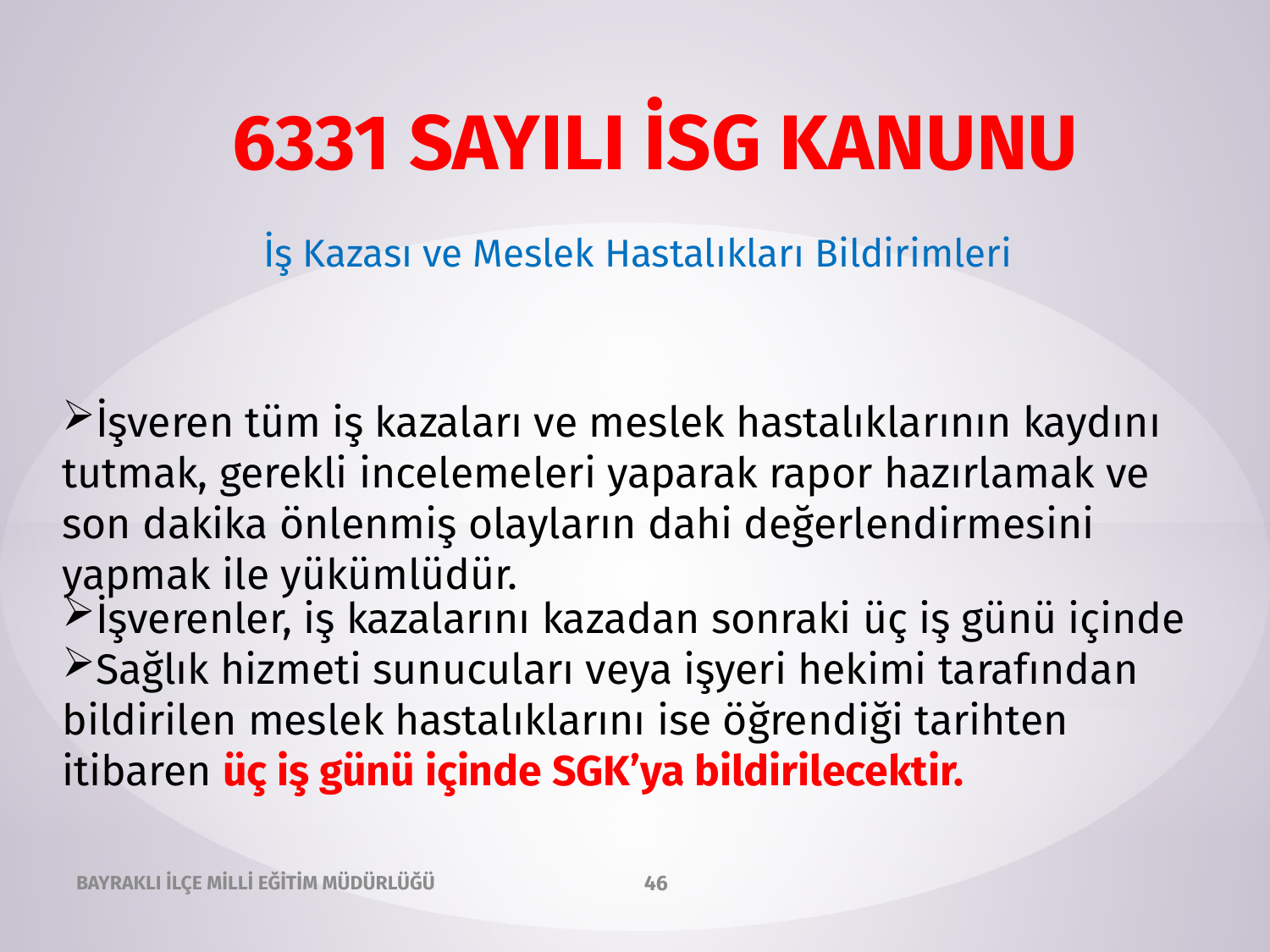

6331 SAYILI İSG KANUNU
İş Kazası ve Meslek Hastalıkları Bildirimleri
İşveren tüm iş kazaları ve meslek hastalıklarının kaydını tutmak, gerekli incelemeleri yaparak rapor hazırlamak ve son dakika önlenmiş olayların dahi değerlendirmesini yapmak ile yükümlüdür.
İşverenler, iş kazalarını kazadan sonraki üç iş günü içinde
Sağlık hizmeti sunucuları veya işyeri hekimi tarafından bildirilen meslek hastalıklarını ise öğrendiği tarihten itibaren üç iş günü içinde SGK’ya bildirilecektir.
BAYRAKLI İLÇE MİLLİ EĞİTİM MÜDÜRLÜĞÜ
46